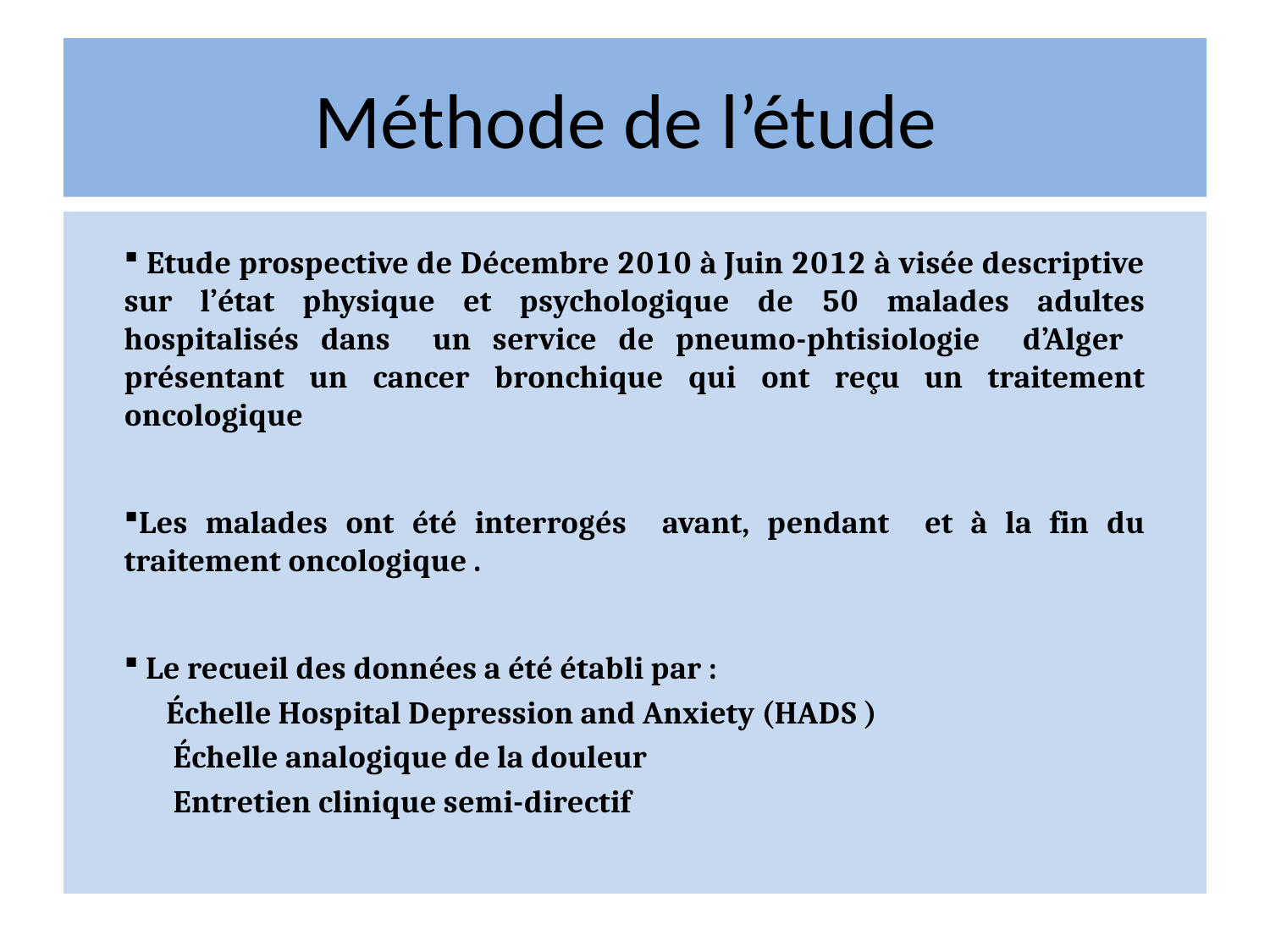

# Méthode de l’étude
 Etude prospective de Décembre 2010 à Juin 2012 à visée descriptive sur l’état physique et psychologique de 50 malades adultes hospitalisés dans  un service de pneumo-phtisiologie  d’Alger  présentant un cancer bronchique qui ont reçu un traitement oncologique

Les malades ont été interrogés  avant, pendant  et à la fin du traitement oncologique .

 Le recueil des données a été établi par :
      Échelle Hospital Depression and Anxiety (HADS )
       Échelle analogique de la douleur
       Entretien clinique semi-directif